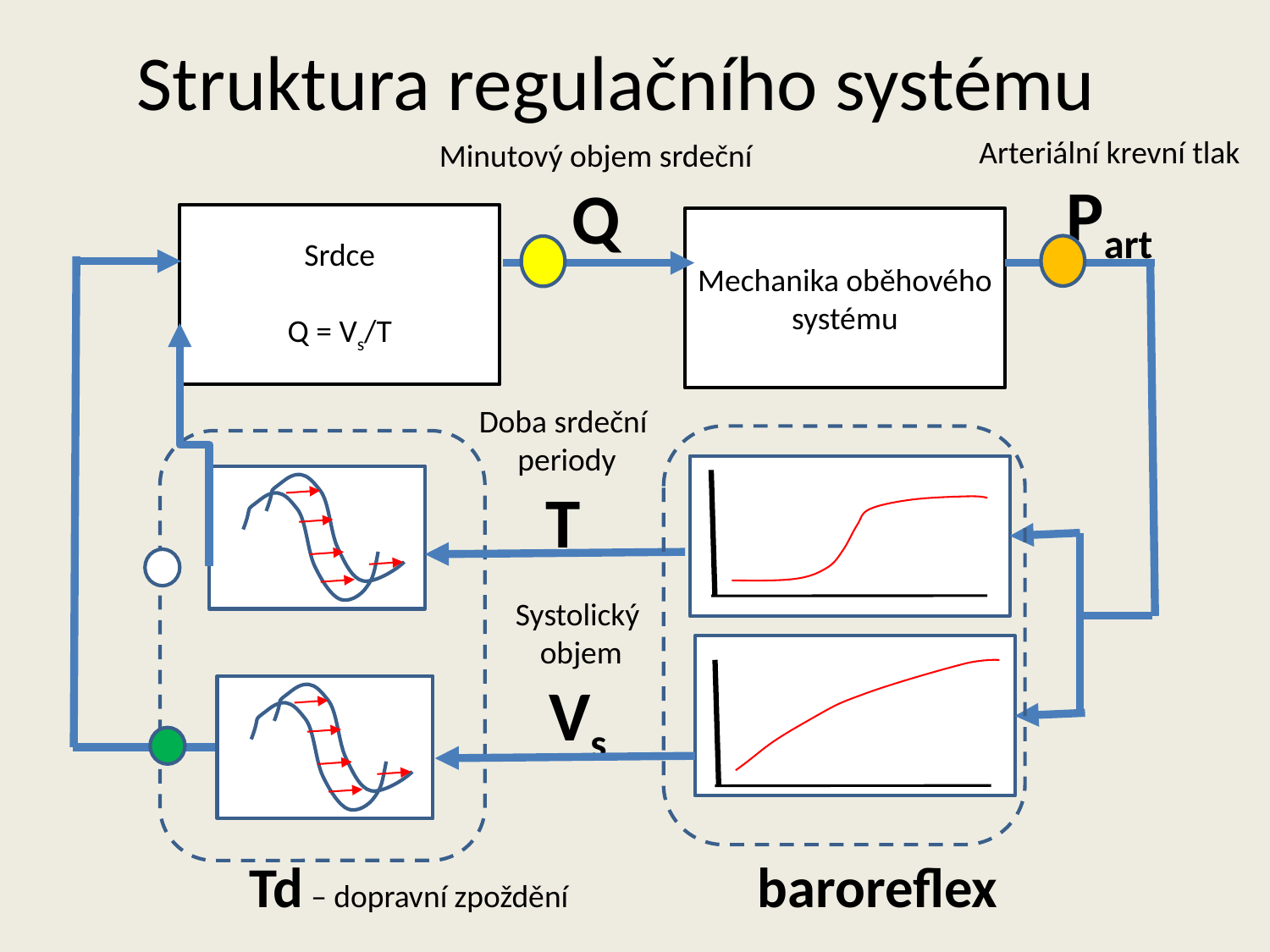

# Struktura regulačního systému
Arteriální krevní tlak
Part
Minutový objem srdeční
Q
Srdce

Q = Vs/T
Mechanika oběhového systému

Doba srdeční
 periody
T

Systolický
 objem
Vs

Td – dopravní zpoždění
baroreflex